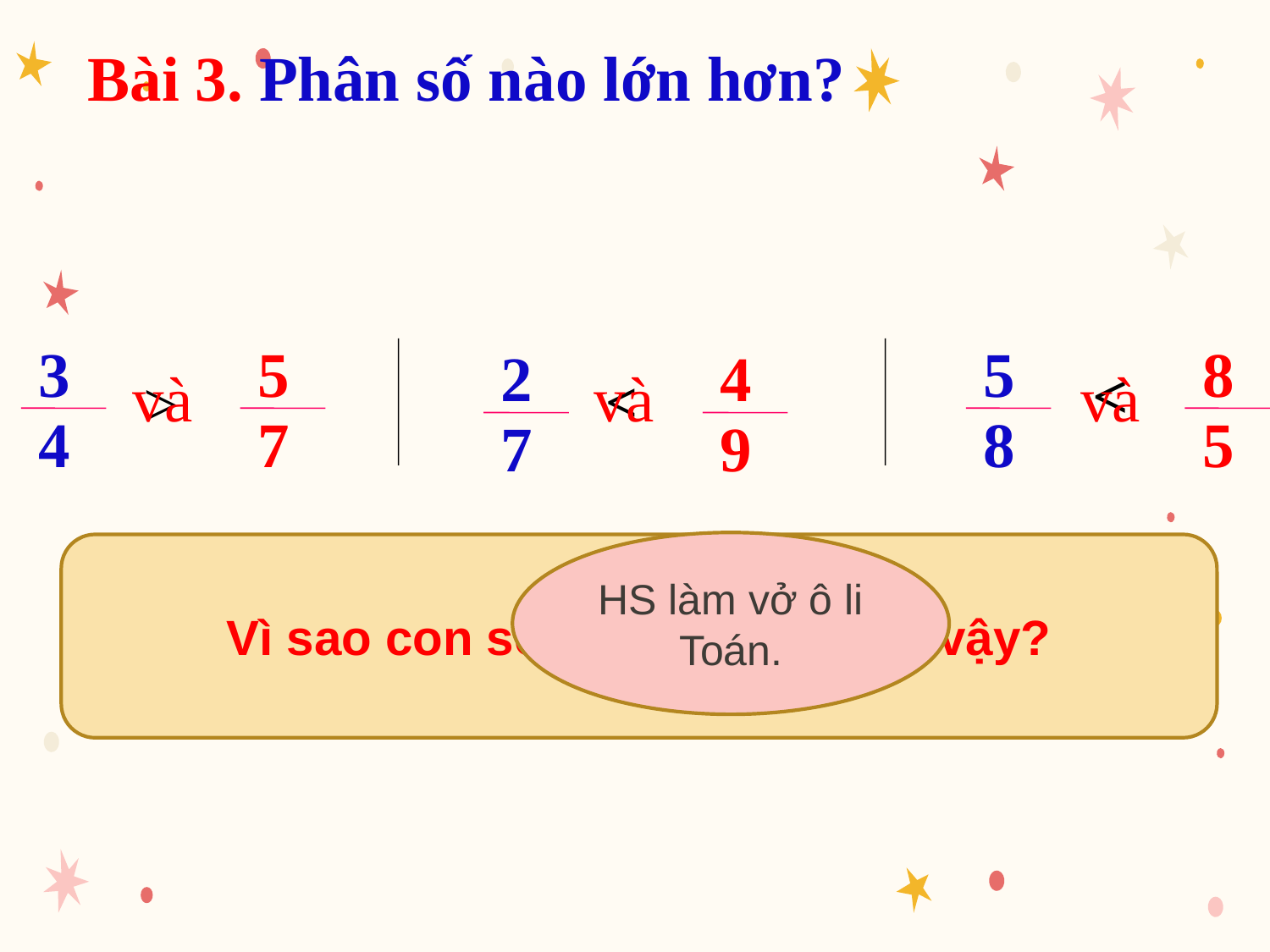

Bài 3. Phân số nào lớn hơn?
3
5
5
8
2
4

<
và
và
và
>
<
4
7
8
5
7
9

HS làm vở ô li Toán.
Vì sao con so sánh được như vậy?